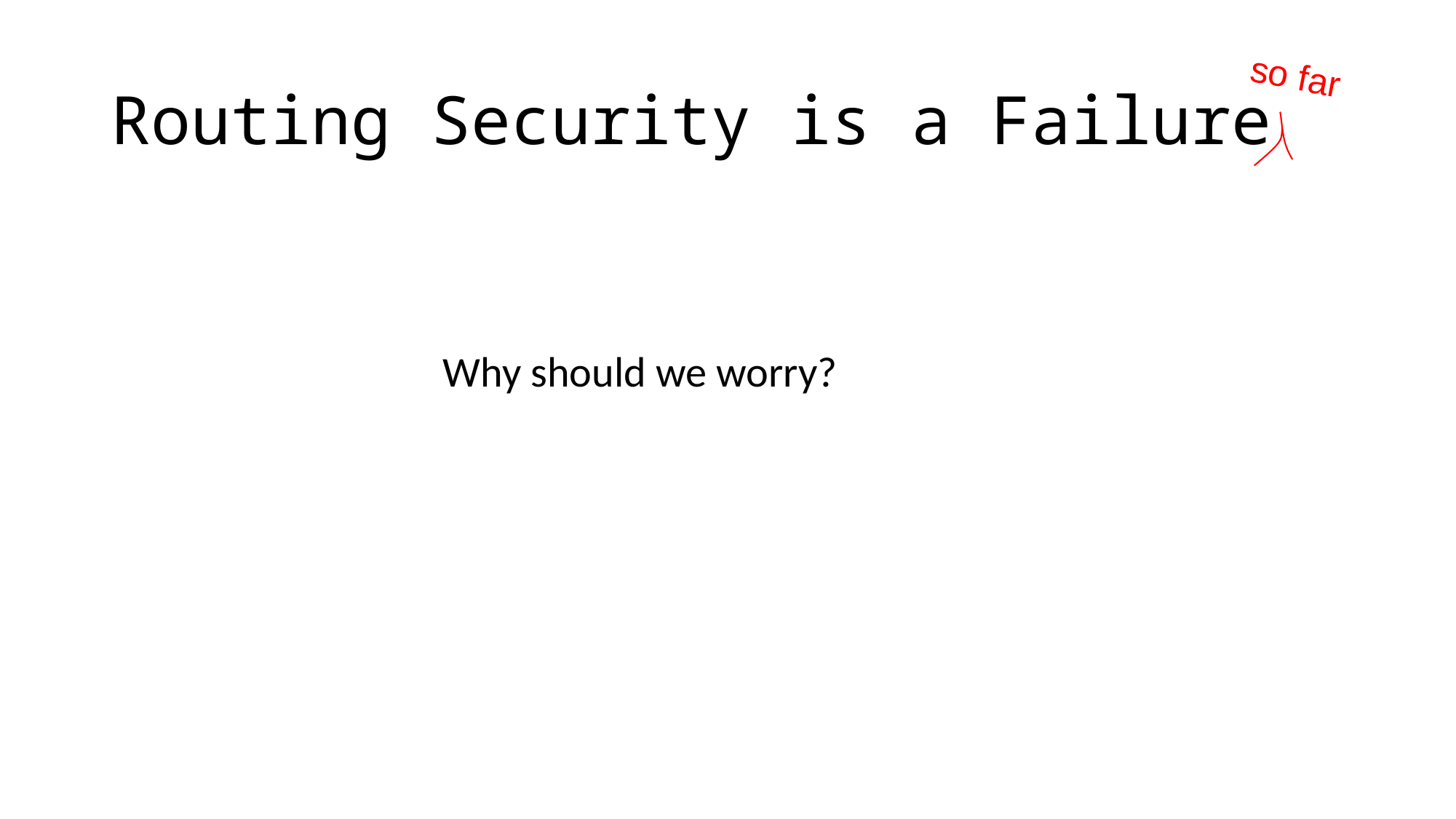

# Routing Security is a Failure
so far

Why should we worry?